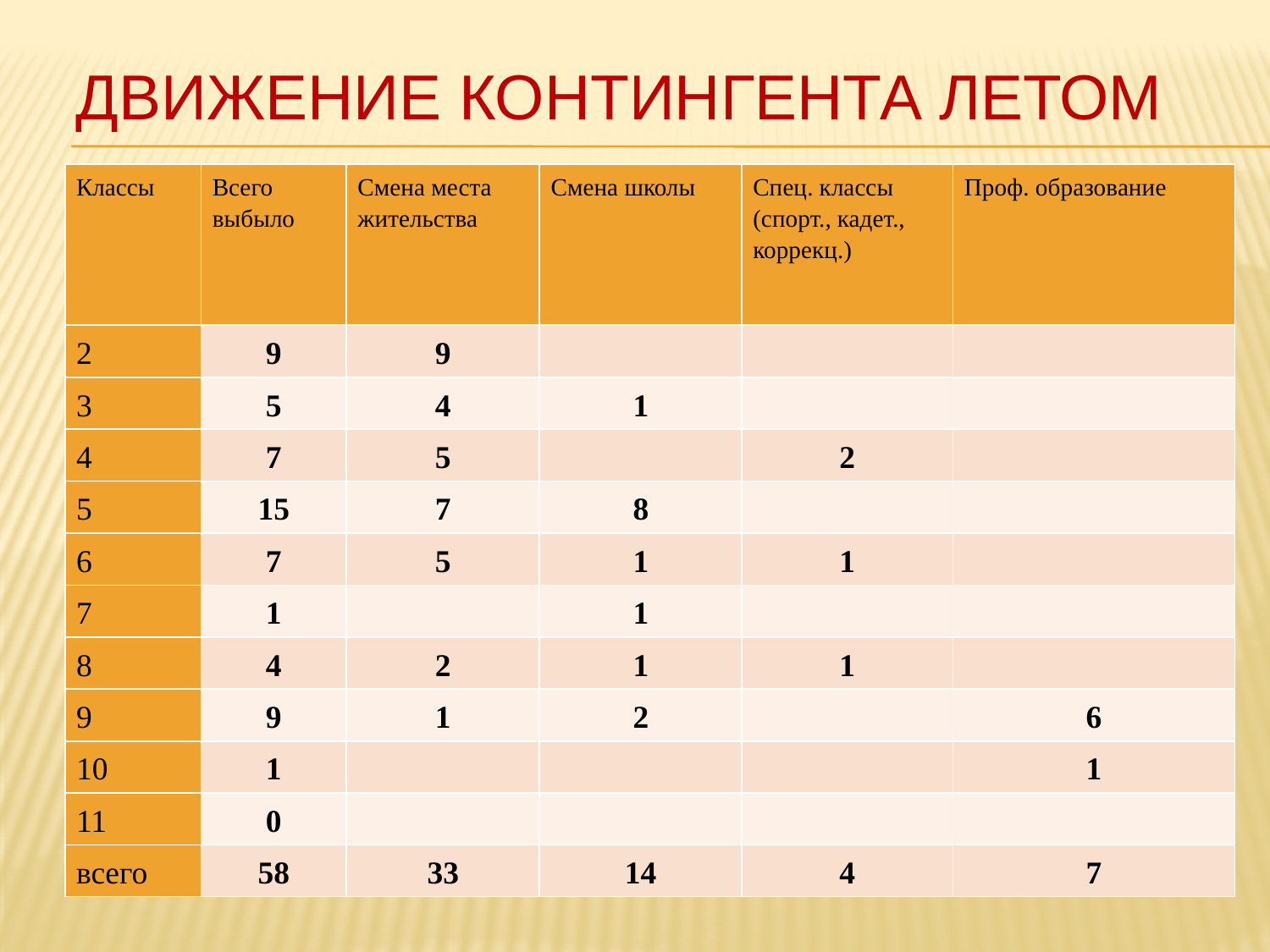

# Движение контингента летом
| Классы | Всего выбыло | Смена места жительства | Смена школы | Спец. классы (спорт., кадет., коррекц.) | Проф. образование |
| --- | --- | --- | --- | --- | --- |
| 2 | 9 | 9 |  |  |  |
| 3 | 5 | 4 | 1 |  |  |
| 4 | 7 | 5 |  | 2 |  |
| 5 | 15 | 7 | 8 |  |  |
| 6 | 7 | 5 | 1 | 1 |  |
| 7 | 1 |  | 1 |  |  |
| 8 | 4 | 2 | 1 | 1 |  |
| 9 | 9 | 1 | 2 |  | 6 |
| 10 | 1 |  |  |  | 1 |
| 11 | 0 |  |  |  |  |
| всего | 58 | 33 | 14 | 4 | 7 |